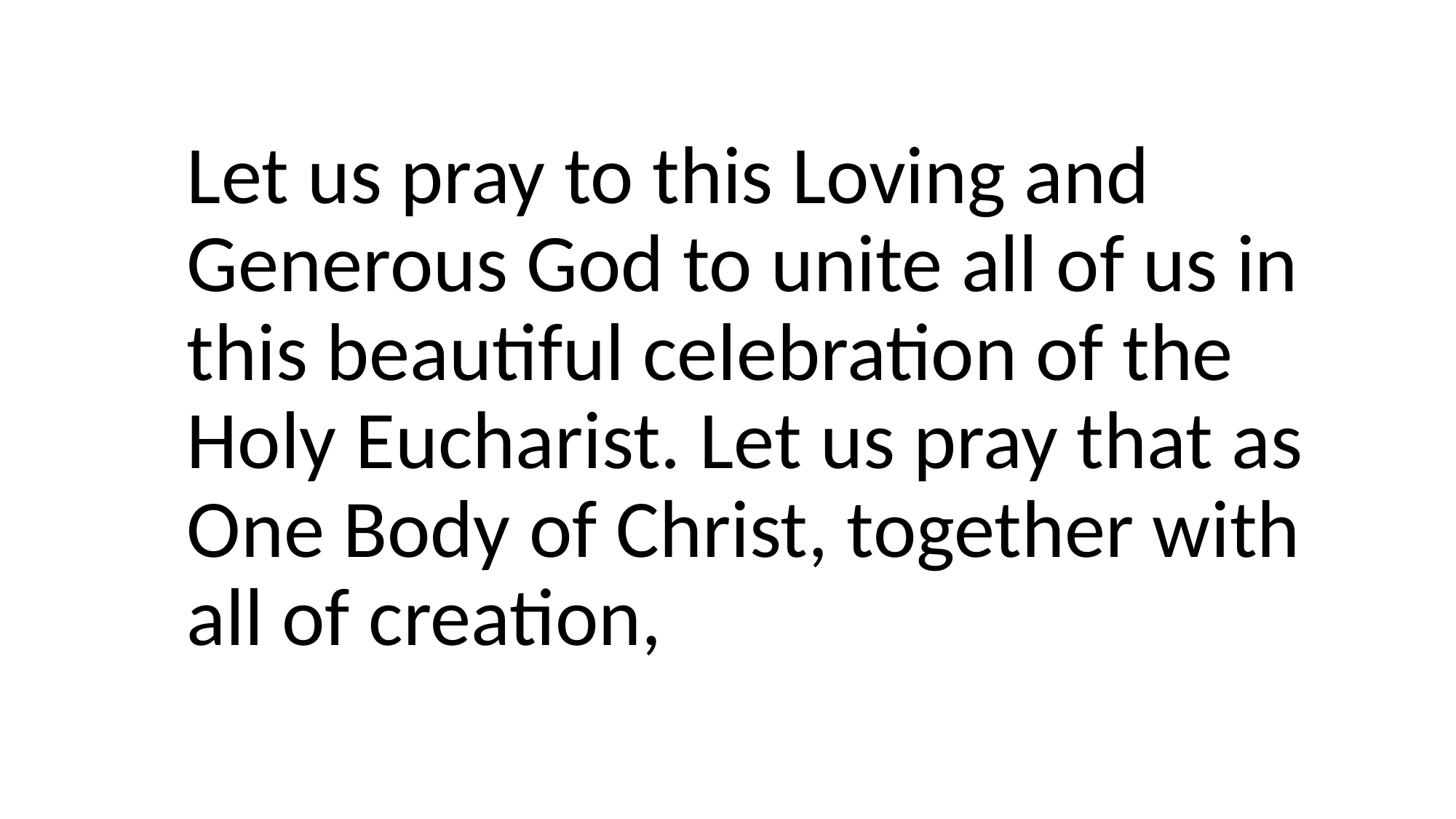

# Let us pray to this Loving and Generous God to unite all of us in this beautiful celebration of the Holy Eucharist. Let us pray that as One Body of Christ, together with all of creation,